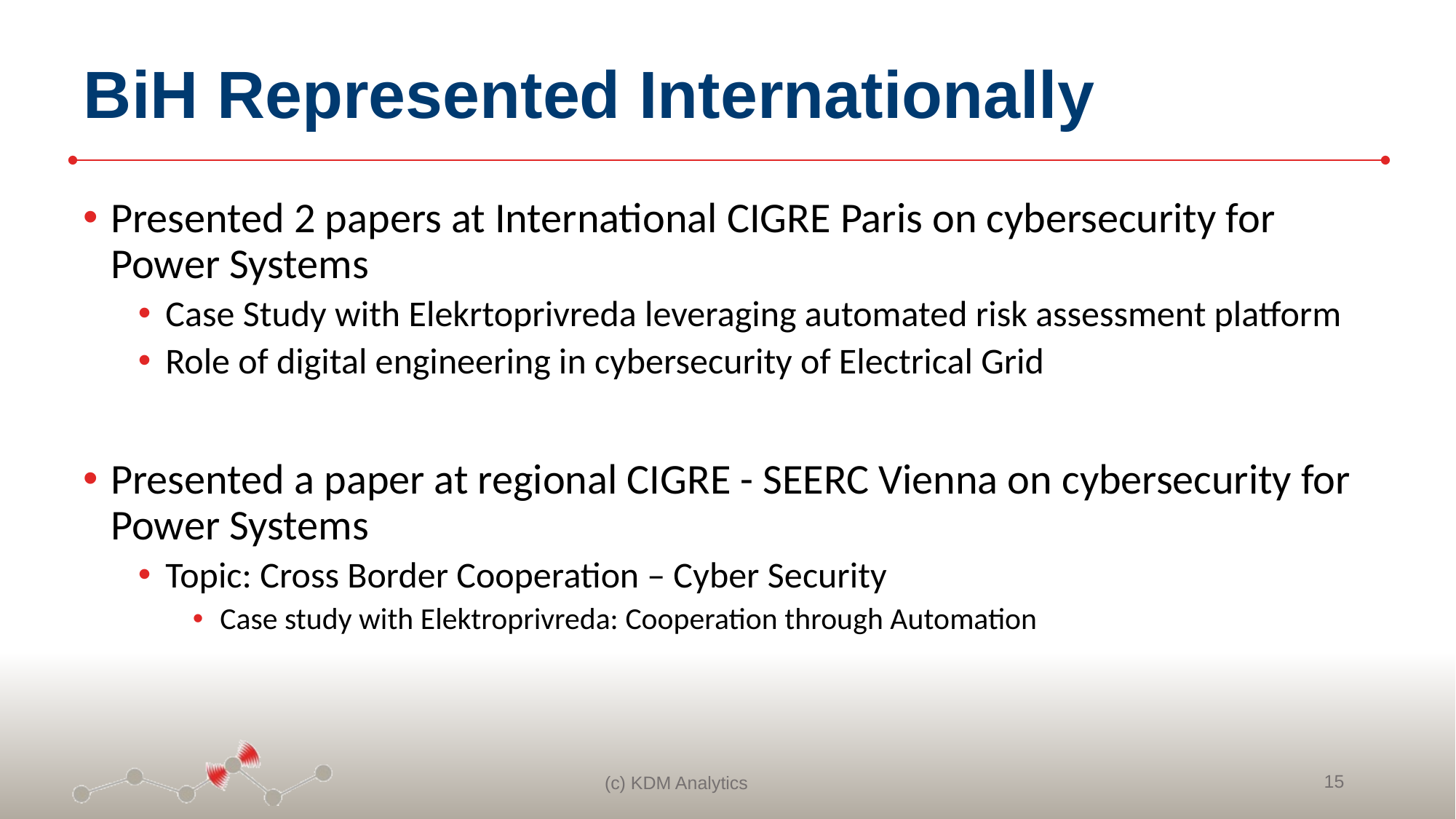

# BiH Represented Internationally
Presented 2 papers at International CIGRE Paris on cybersecurity for Power Systems
Case Study with Elekrtoprivreda leveraging automated risk assessment platform
Role of digital engineering in cybersecurity of Electrical Grid

Presented a paper at regional CIGRE - SEERC Vienna on cybersecurity for Power Systems
Topic: Cross Border Cooperation – Cyber Security
Case study with Elektroprivreda: Cooperation through Automation
(c) KDM Analytics
15